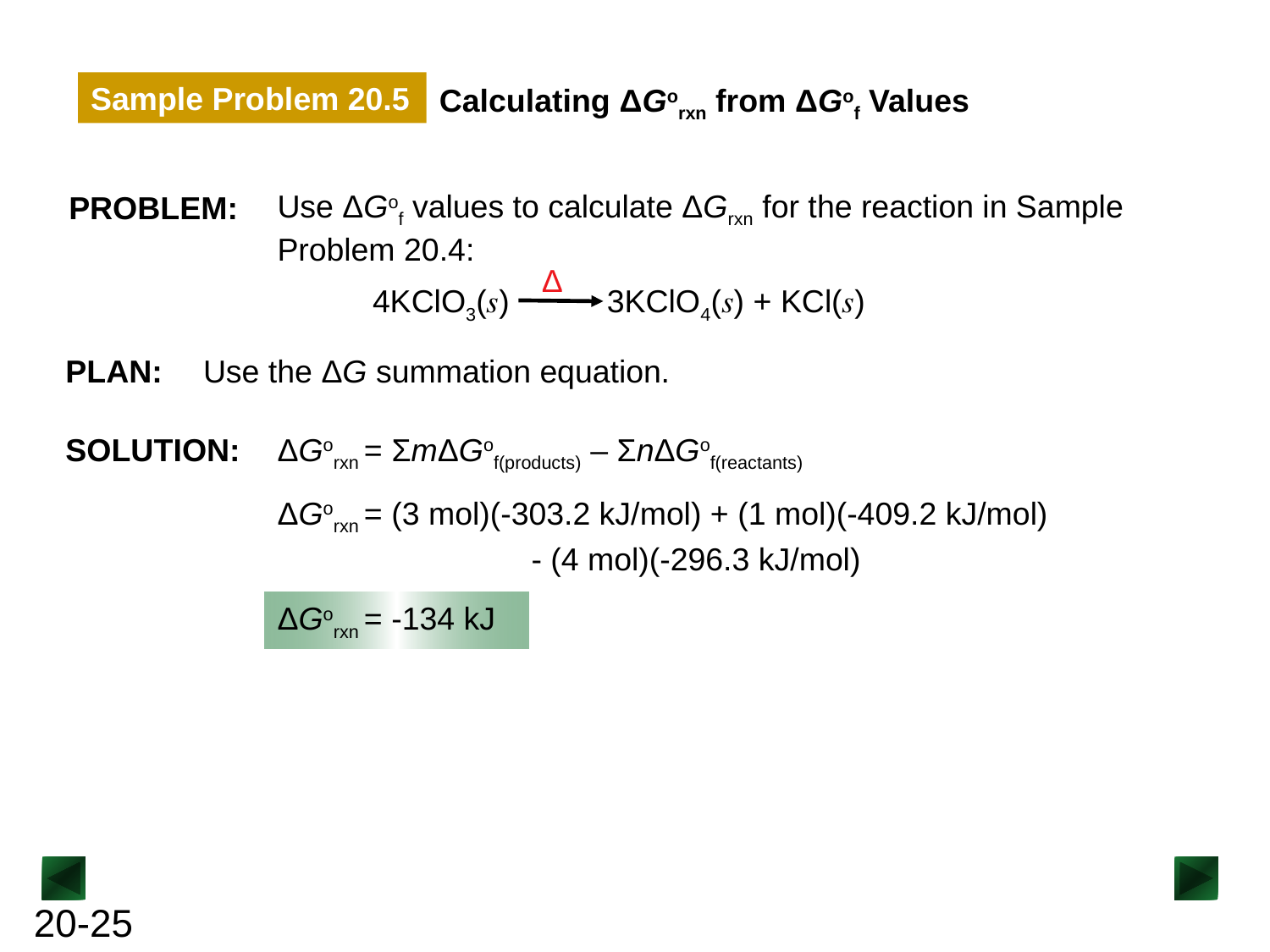

Sample Problem 20.5
Calculating ΔGorxn from ΔGof Values
Use ΔGof values to calculate ΔGrxn for the reaction in Sample Problem 20.4:
PROBLEM:
Δ
4KClO3(s)           3KClO4(s) + KCl(s)
PLAN:
Use the ΔG summation equation.
SOLUTION:
ΔGorxn = ΣmΔGof(products) – ΣnΔGof(reactants)
ΔGorxn = (3 mol)(-303.2 kJ/mol) + (1 mol)(-409.2 kJ/mol)
		- (4 mol)(-296.3 kJ/mol)
ΔGorxn = -134 kJ